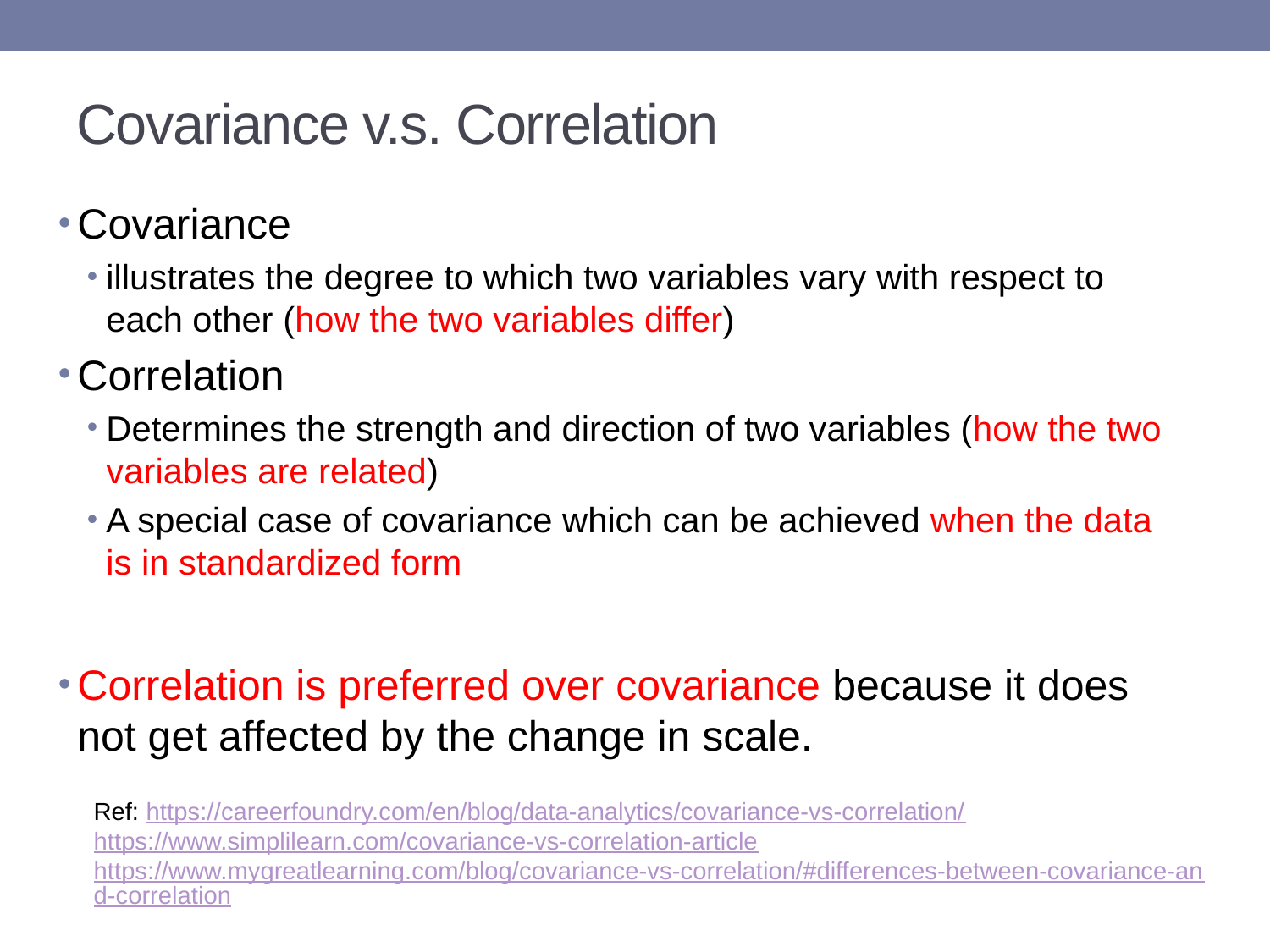

# Covariance v.s. Correlation
Covariance
illustrates the degree to which two variables vary with respect to each other (how the two variables differ)
Correlation
Determines the strength and direction of two variables (how the two variables are related)
A special case of covariance which can be achieved when the data is in standardized form

Correlation is preferred over covariance because it does not get affected by the change in scale.

Ref: https://careerfoundry.com/en/blog/data-analytics/covariance-vs-correlation/
https://www.simplilearn.com/covariance-vs-correlation-article
https://www.mygreatlearning.com/blog/covariance-vs-correlation/#differences-between-covariance-and-correlation